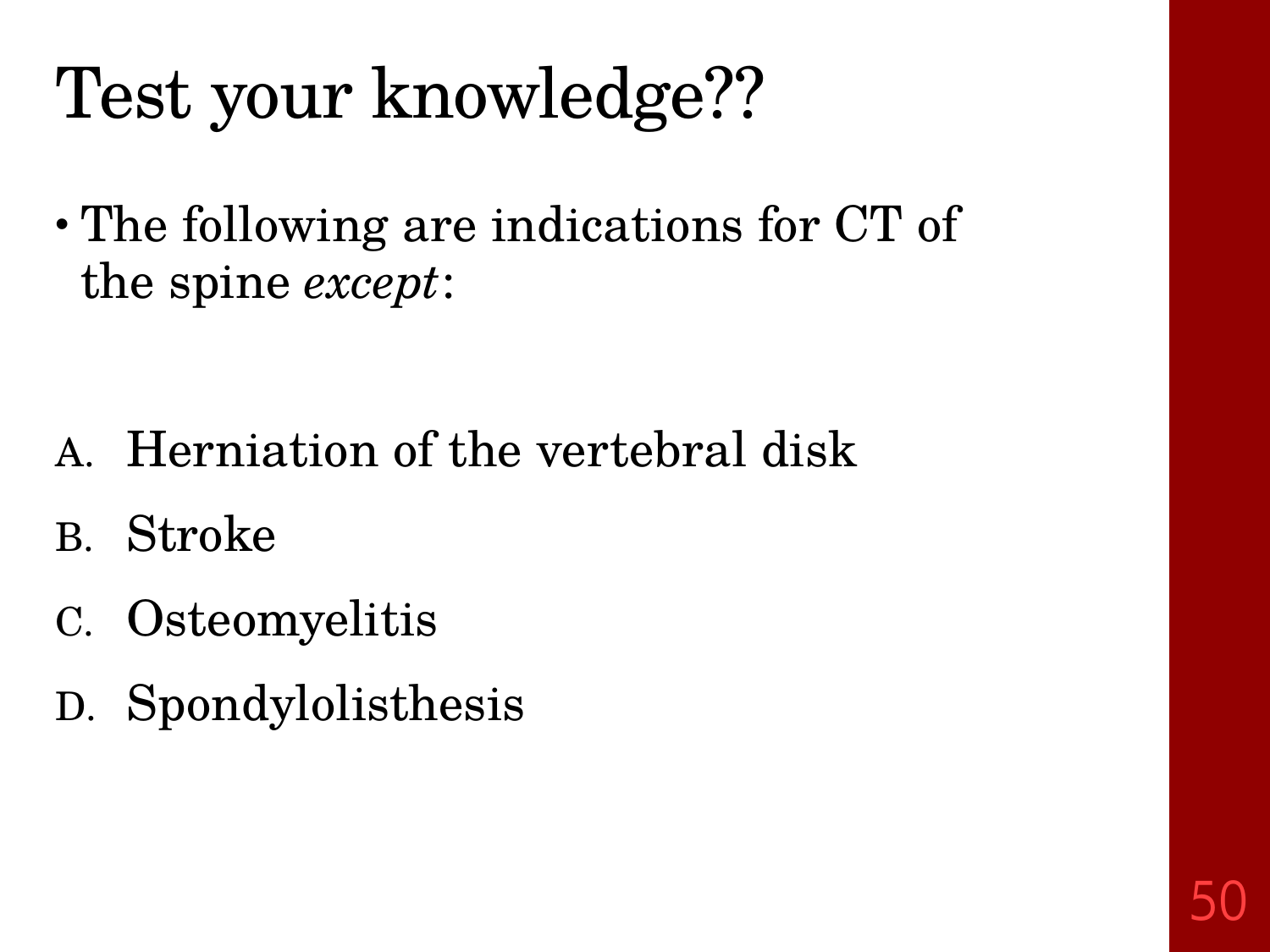

# Test your knowledge??
The following are indications for CT of the spine except:

Herniation of the vertebral disk
Stroke
Osteomyelitis
Spondylolisthesis

50